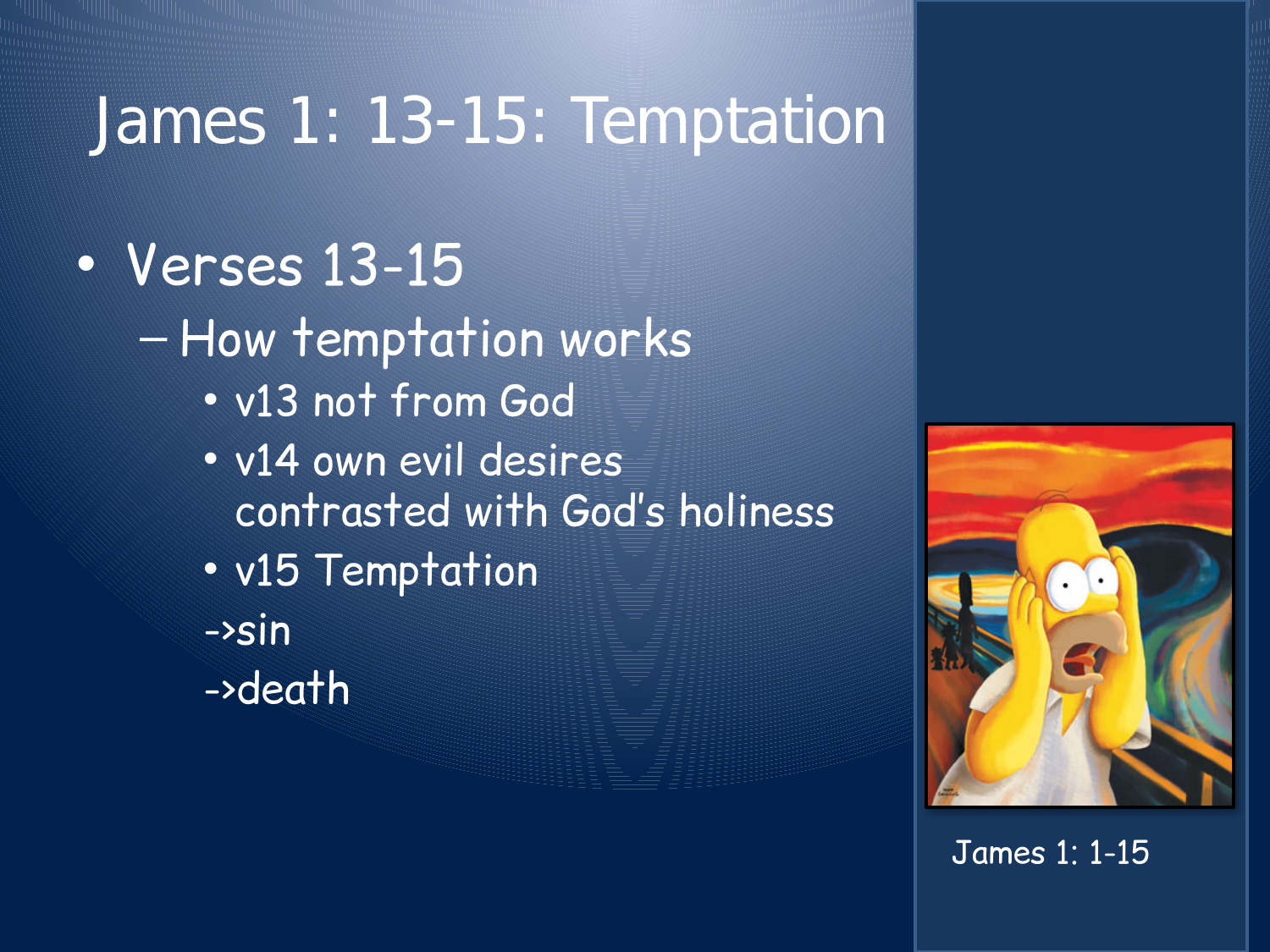

# James 1: 13-15: Temptation
Verses 13-15
How temptation works
v13 not from God
v14 own evil desires contrasted with God’s holiness
v15 Temptation
->sin
->death